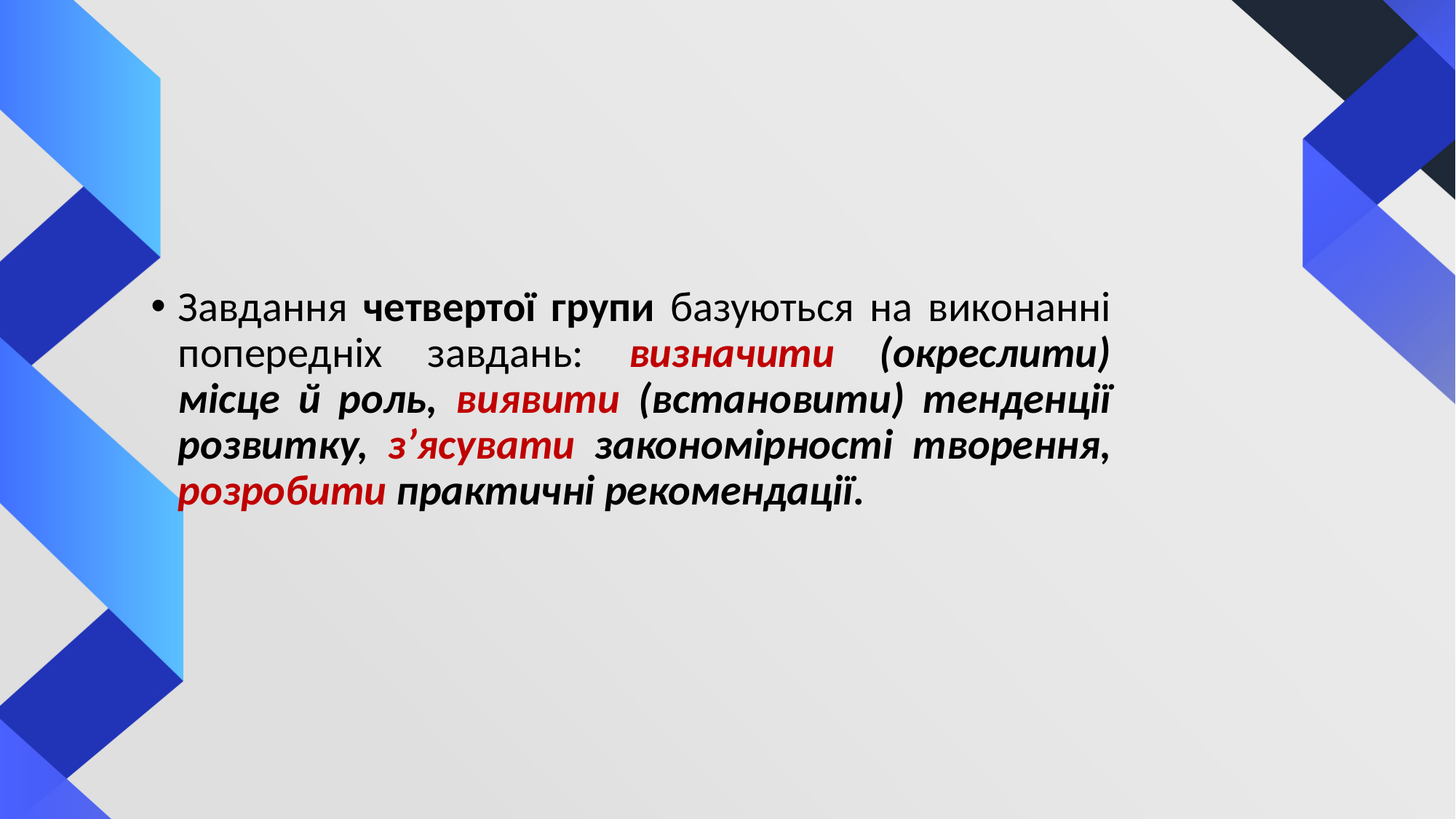

Завдання четвертої групи базуються на виконанні попередніх завдань: визначити (окреслити) місце й роль, виявити (встановити) тенденції розвитку, з’ясувати закономірності творення, розробити практичні рекомендації.